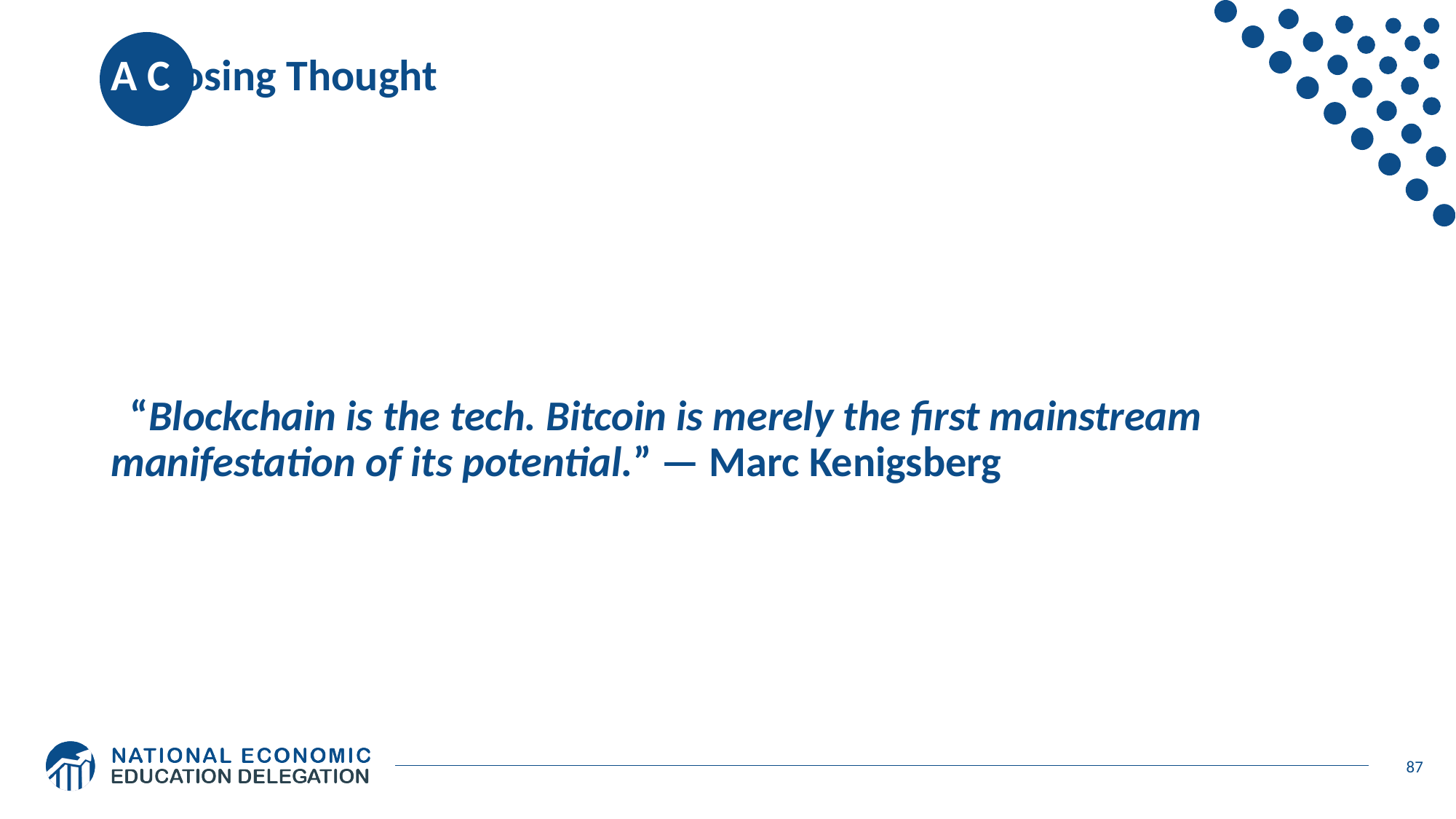

# A Closing Thought
  “Blockchain is the tech. Bitcoin is merely the first mainstream manifestation of its potential.” — Marc Kenigsberg

87